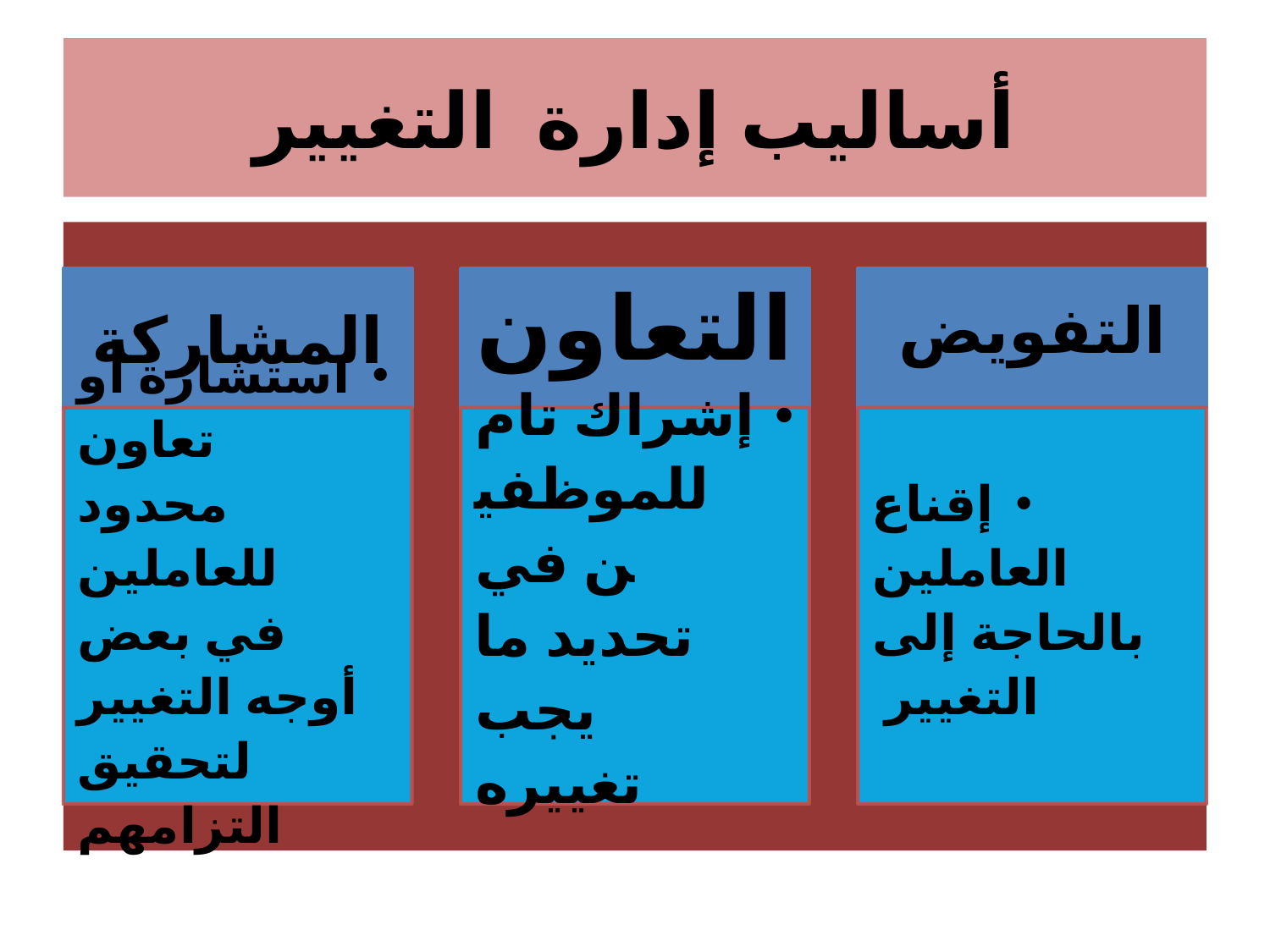

# أساليب إدارة  التغيير
التفويض
التعاون
المشاركة
إقناع العاملين بالحاجة إلى التغيير
إشراك تام للموظفين في تحديد ما يجب تغييره
استشارة أو تعاون محدود للعاملين في بعض أوجه التغيير لتحقيق التزامهم